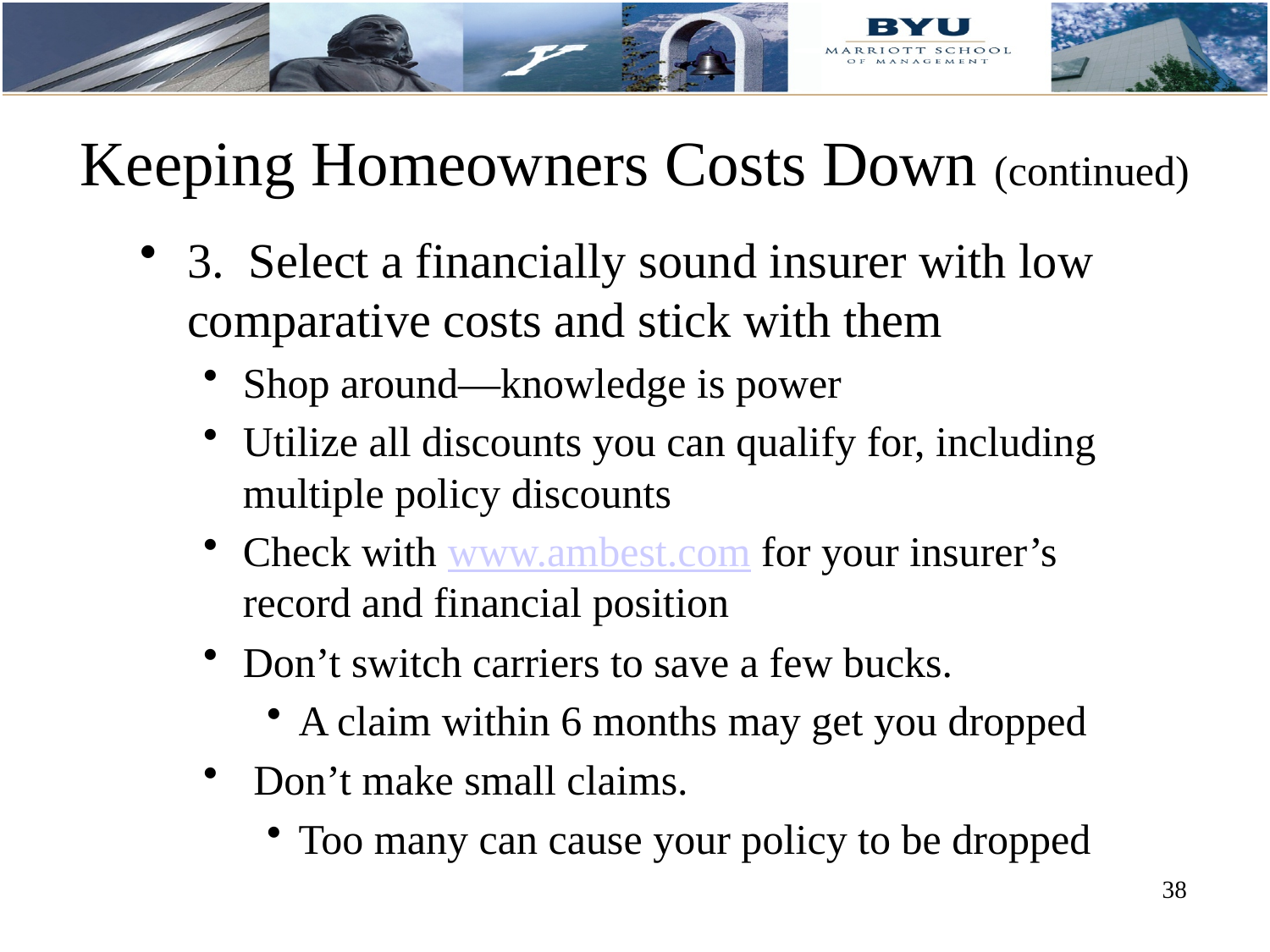

# Keeping Homeowners Costs Down (continued)
3.  Select a financially sound insurer with low comparative costs and stick with them
Shop around—knowledge is power
Utilize all discounts you can qualify for, including multiple policy discounts
Check with www.ambest.com for your insurer’s record and financial position
Don’t switch carriers to save a few bucks.
A claim within 6 months may get you dropped
 Don’t make small claims.
Too many can cause your policy to be dropped